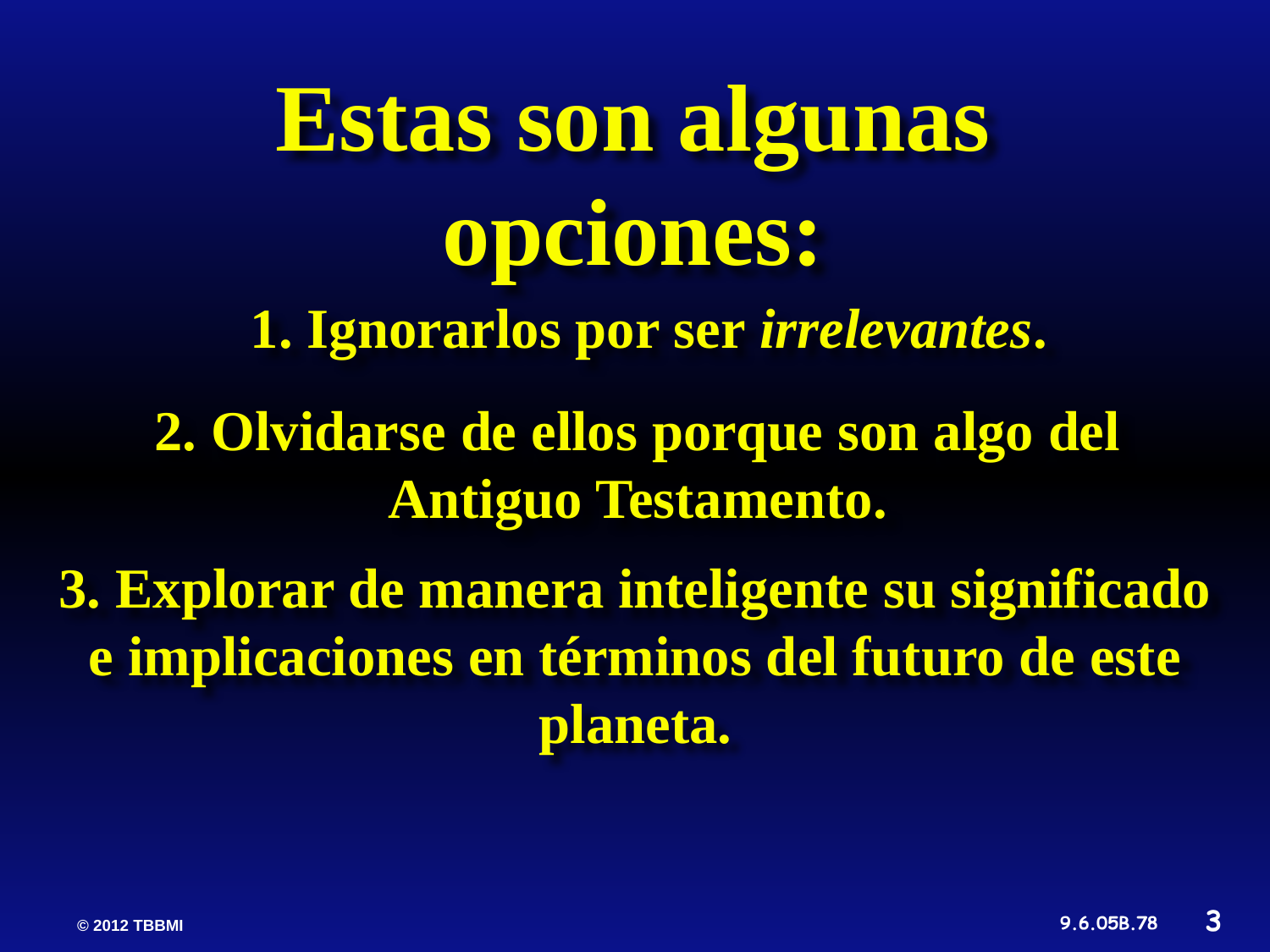

Estas son algunas opciones:
1. Ignorarlos por ser irrelevantes.
2. Olvidarse de ellos porque son algo del Antiguo Testamento.
3. Explorar de manera inteligente su significado e implicaciones en términos del futuro de este planeta.
3

78